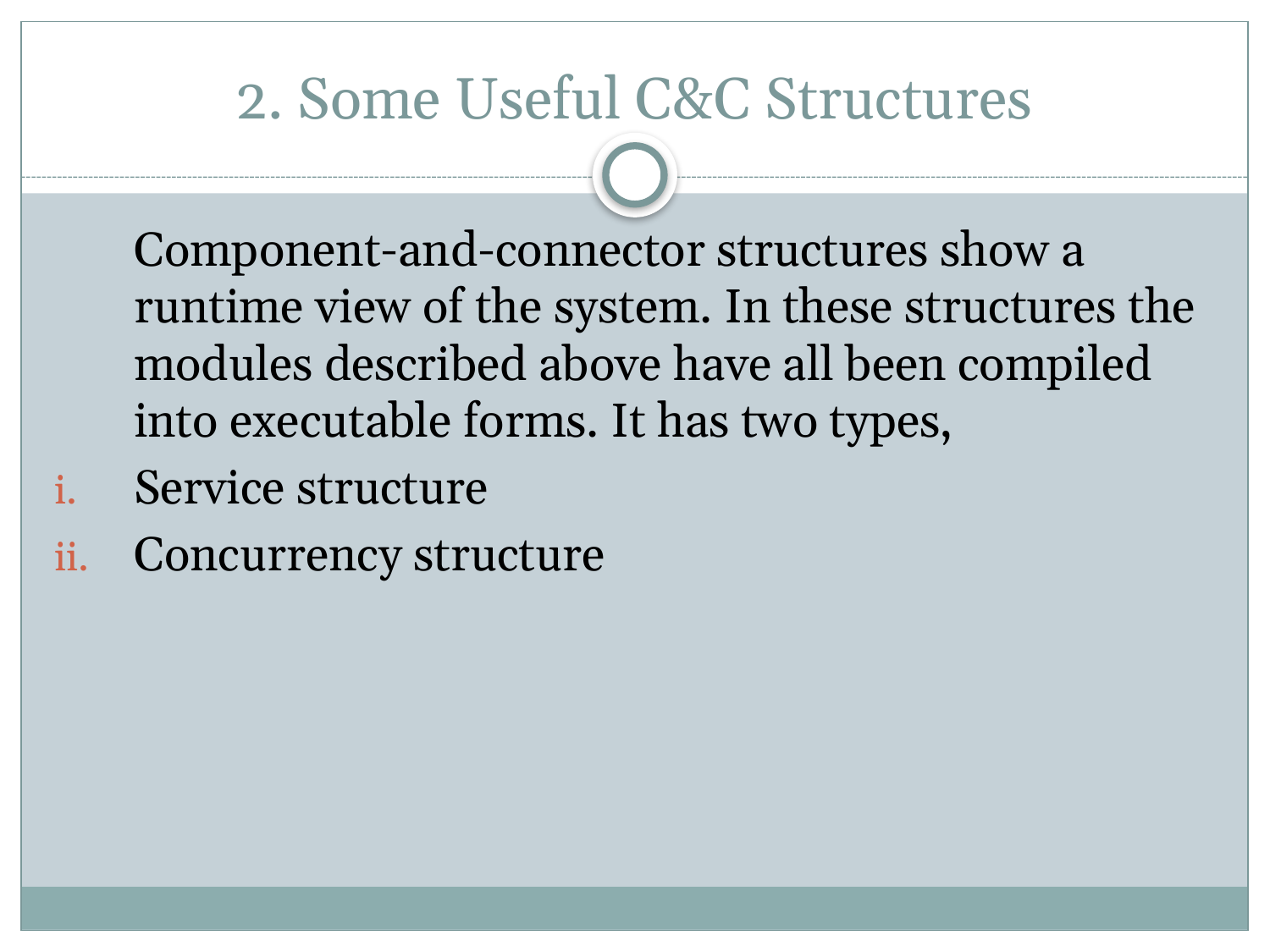

# 2. Some Useful C&C Structures
	Component-and-connector structures show a runtime view of the system. In these structures the modules described above have all been compiled into executable forms. It has two types,
Service structure
Concurrency structure